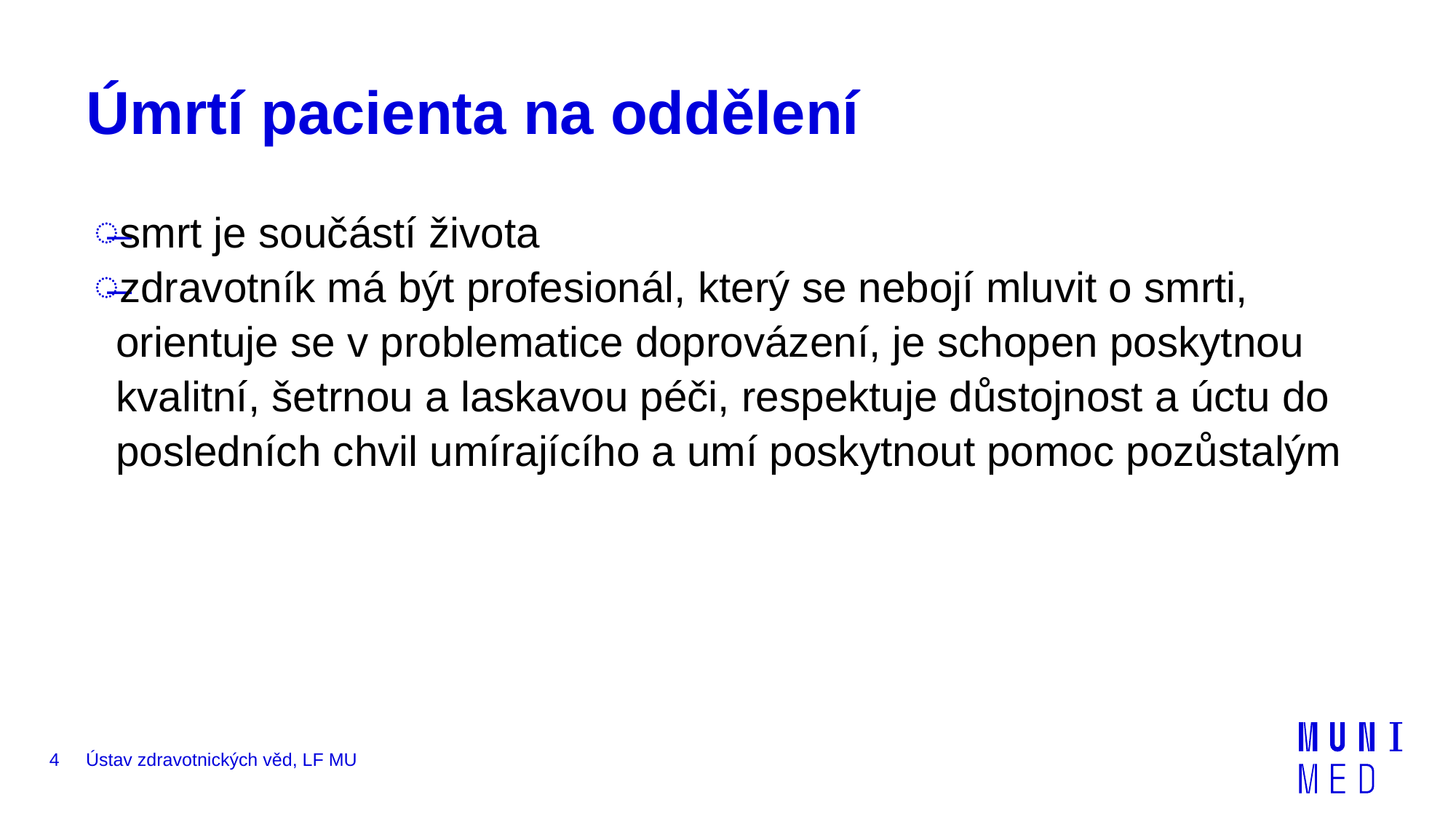

# Úmrtí pacienta na oddělení
smrt je součástí života
zdravotník má být profesionál, který se nebojí mluvit o smrti, orientuje se v problematice doprovázení, je schopen poskytnou kvalitní, šetrnou a laskavou péči, respektuje důstojnost a úctu do posledních chvil umírajícího a umí poskytnout pomoc pozůstalým

4
Ústav zdravotnických věd, LF MU